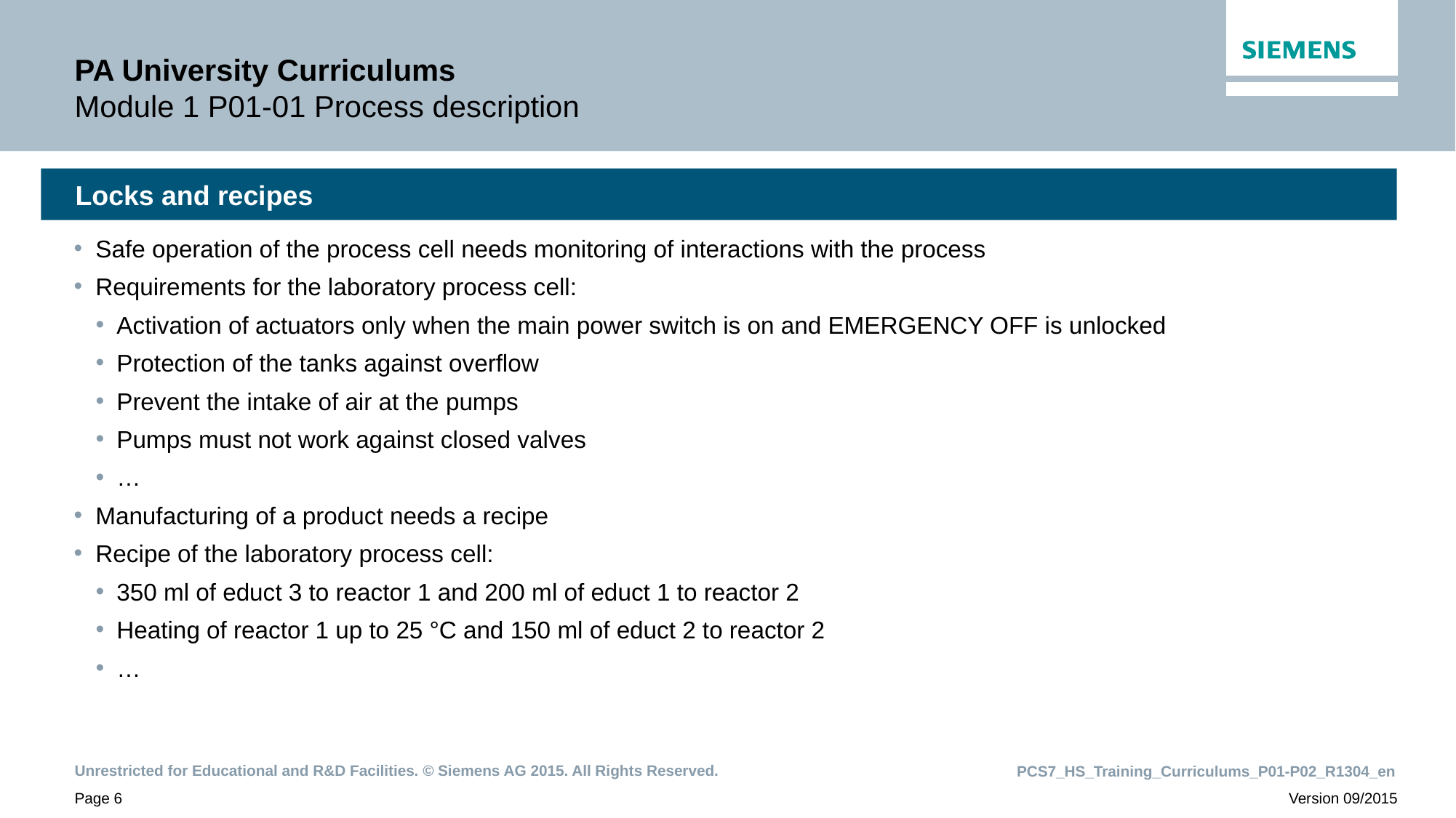

# PA University Curriculums Module 1 P01-01 Process description
Locks and recipes
Safe operation of the process cell needs monitoring of interactions with the process
Requirements for the laboratory process cell:
Activation of actuators only when the main power switch is on and EMERGENCY OFF is unlocked
Protection of the tanks against overflow
Prevent the intake of air at the pumps
Pumps must not work against closed valves
…
Manufacturing of a product needs a recipe
Recipe of the laboratory process cell:
350 ml of educt 3 to reactor 1 and 200 ml of educt 1 to reactor 2
Heating of reactor 1 up to 25 °C and 150 ml of educt 2 to reactor 2
…